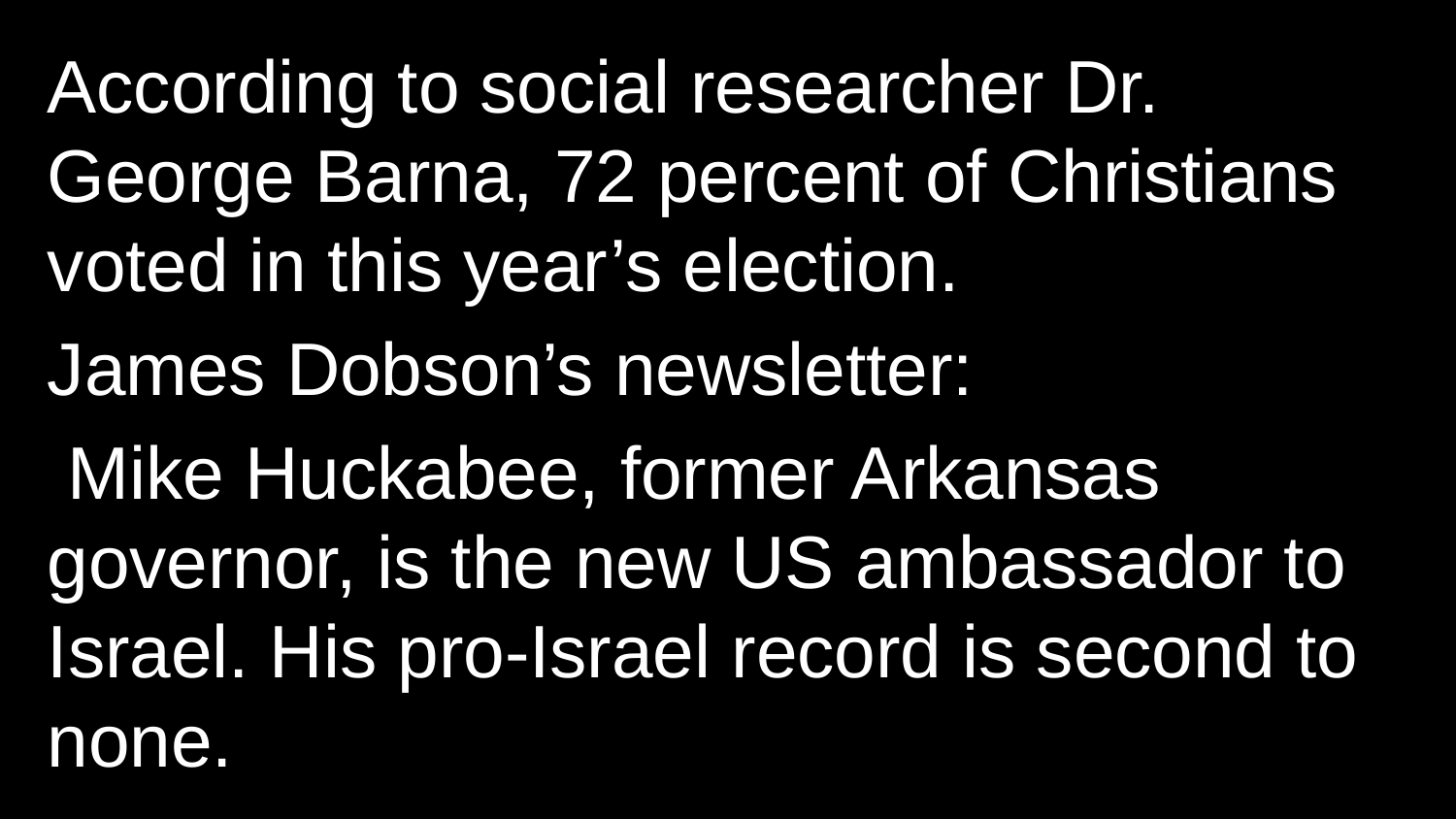

According to social researcher Dr. George Barna, 72 percent of Christians voted in this year’s election.
James Dobson’s newsletter:
 Mike Huckabee, former Arkansas governor, is the new US ambassador to Israel. His pro-Israel record is second to none.